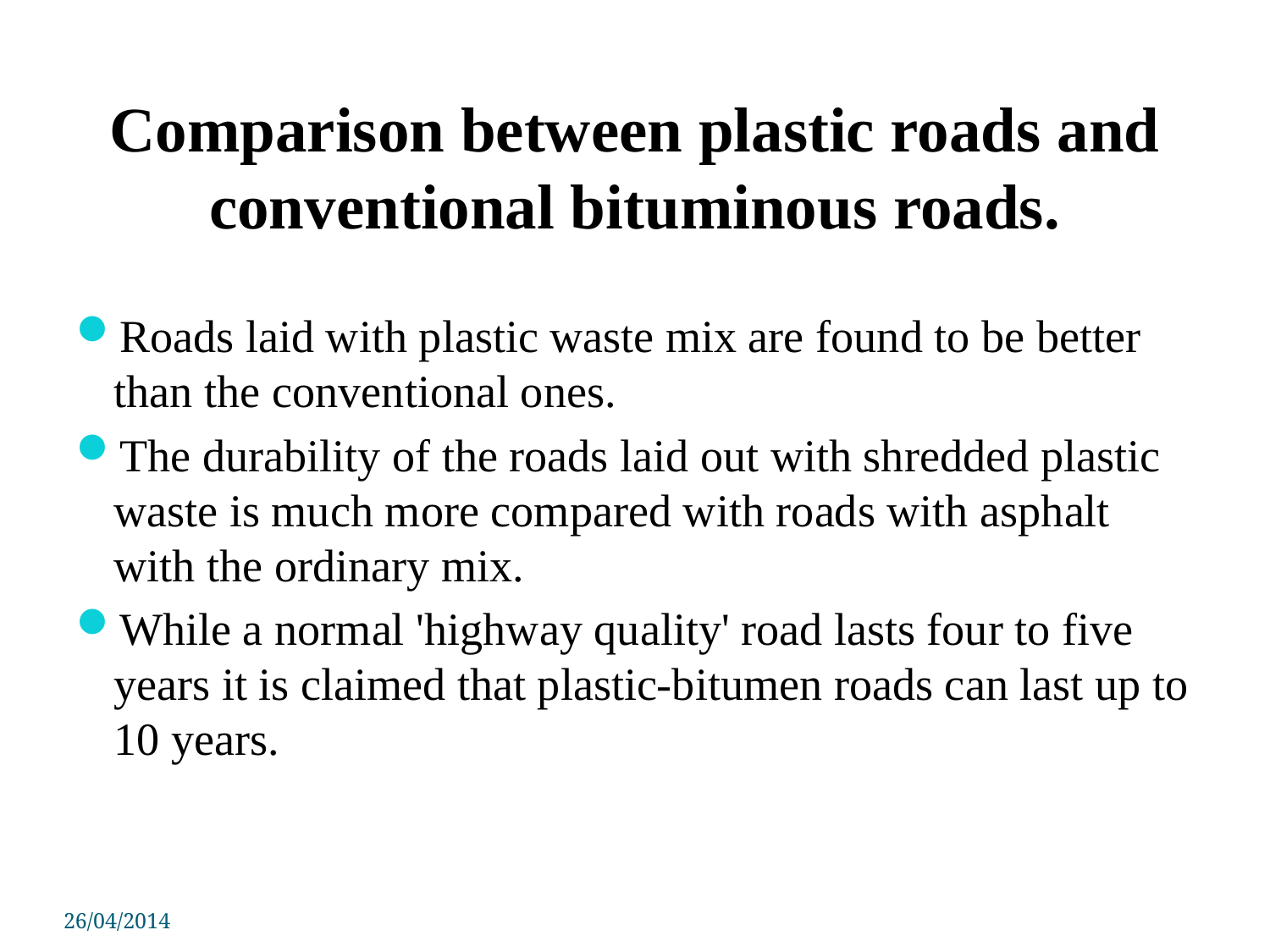

# Comparison between plastic roads and conventional bituminous roads.
Roads laid with plastic waste mix are found to be better than the conventional ones.
The durability of the roads laid out with shredded plastic waste is much more compared with roads with asphalt with the ordinary mix.
While a normal 'highway quality' road lasts four to five years it is claimed that plastic-bitumen roads can last up to 10 years.
26/04/2014
PSIT COE Kanpur